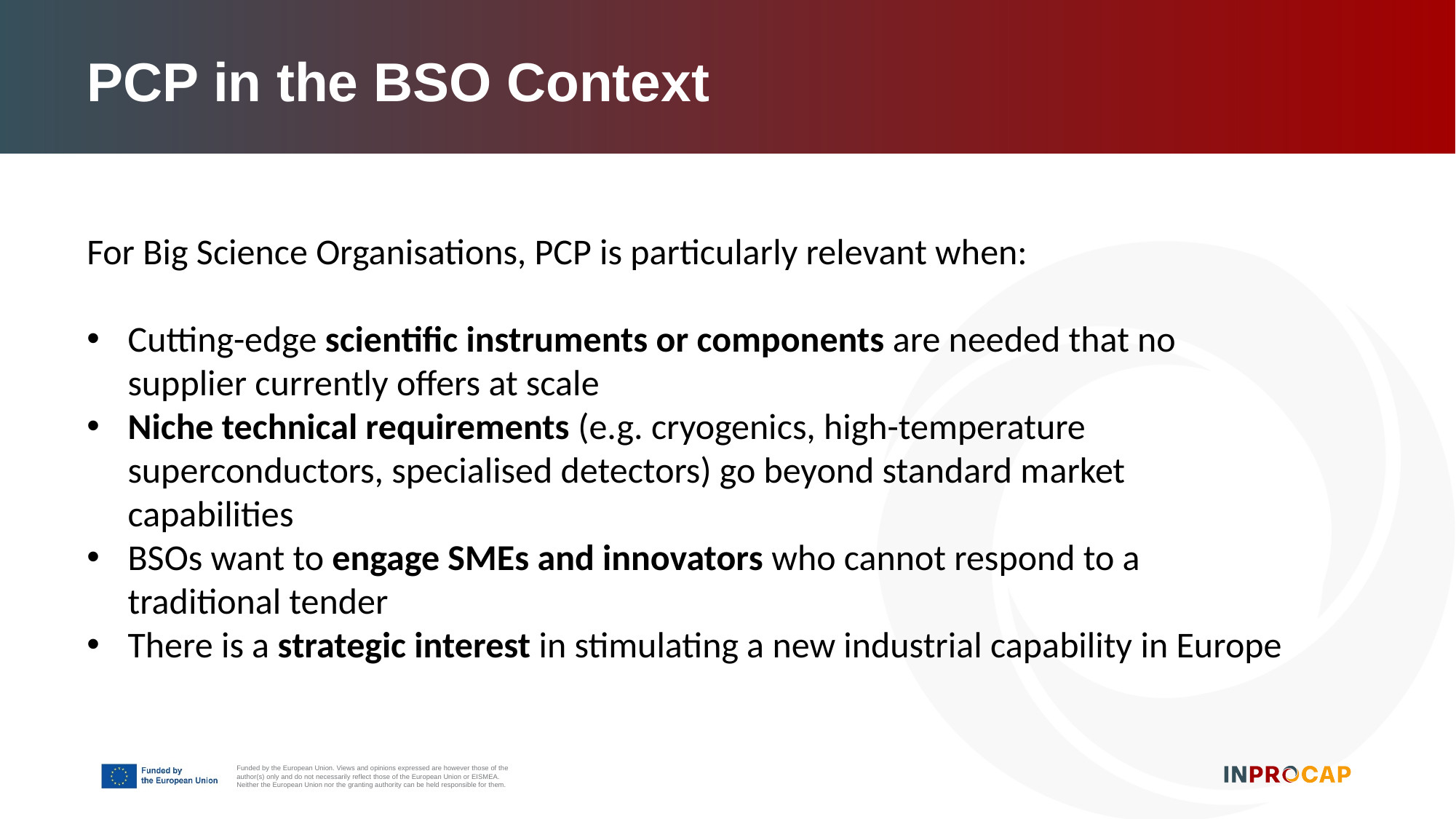

PCP in the BSO Context
For Big Science Organisations, PCP is particularly relevant when:

Cutting-edge scientific instruments or components are needed that no supplier currently offers at scale
Niche technical requirements (e.g. cryogenics, high-temperature superconductors, specialised detectors) go beyond standard market capabilities
BSOs want to engage SMEs and innovators who cannot respond to a traditional tender
There is a strategic interest in stimulating a new industrial capability in Europe